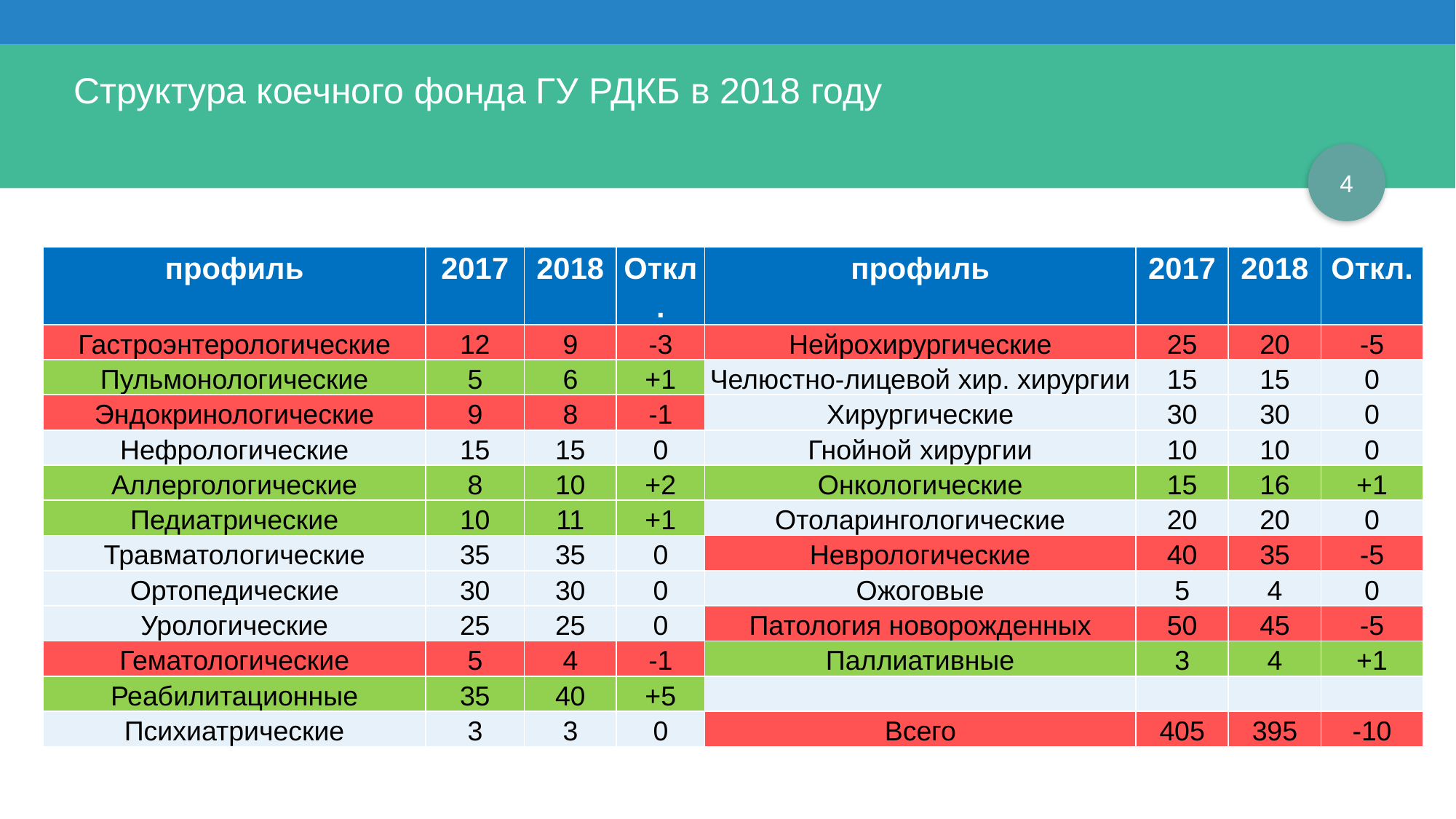

# Структура коечного фонда ГУ РДКБ в 2018 году
4
| профиль | 2017 | 2018 | Откл. | профиль | 2017 | 2018 | Откл. |
| --- | --- | --- | --- | --- | --- | --- | --- |
| Гастроэнтерологические | 12 | 9 | -3 | Нейрохирургические | 25 | 20 | -5 |
| Пульмонологические | 5 | 6 | +1 | Челюстно-лицевой хир. хирургии | 15 | 15 | 0 |
| Эндокринологические | 9 | 8 | -1 | Хирургические | 30 | 30 | 0 |
| Нефрологические | 15 | 15 | 0 | Гнойной хирургии | 10 | 10 | 0 |
| Аллергологические | 8 | 10 | +2 | Онкологические | 15 | 16 | +1 |
| Педиатрические | 10 | 11 | +1 | Отоларингологические | 20 | 20 | 0 |
| Травматологические | 35 | 35 | 0 | Неврологические | 40 | 35 | -5 |
| Ортопедические | 30 | 30 | 0 | Ожоговые | 5 | 4 | 0 |
| Урологические | 25 | 25 | 0 | Патология новорожденных | 50 | 45 | -5 |
| Гематологические | 5 | 4 | -1 | Паллиативные | 3 | 4 | +1 |
| Реабилитационные | 35 | 40 | +5 |  |  |  |  |
| Психиатрические | 3 | 3 | 0 | Всего | 405 | 395 | -10 |